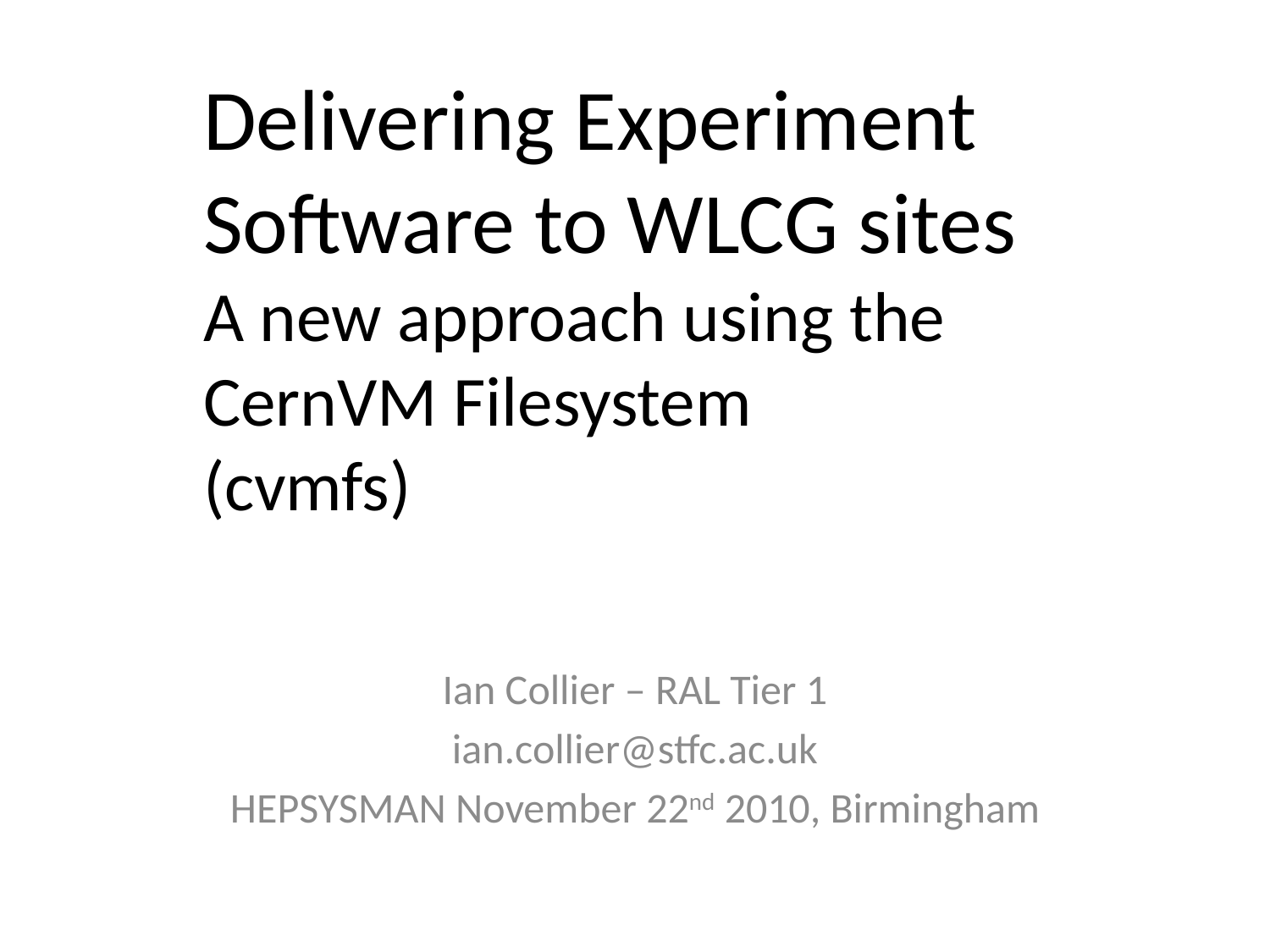

# Delivering Experiment Software to WLCG sites A new approach using the CernVM Filesystem (cvmfs)
Ian Collier – RAL Tier 1
ian.collier@stfc.ac.uk
HEPSYSMAN November 22nd 2010, Birmingham